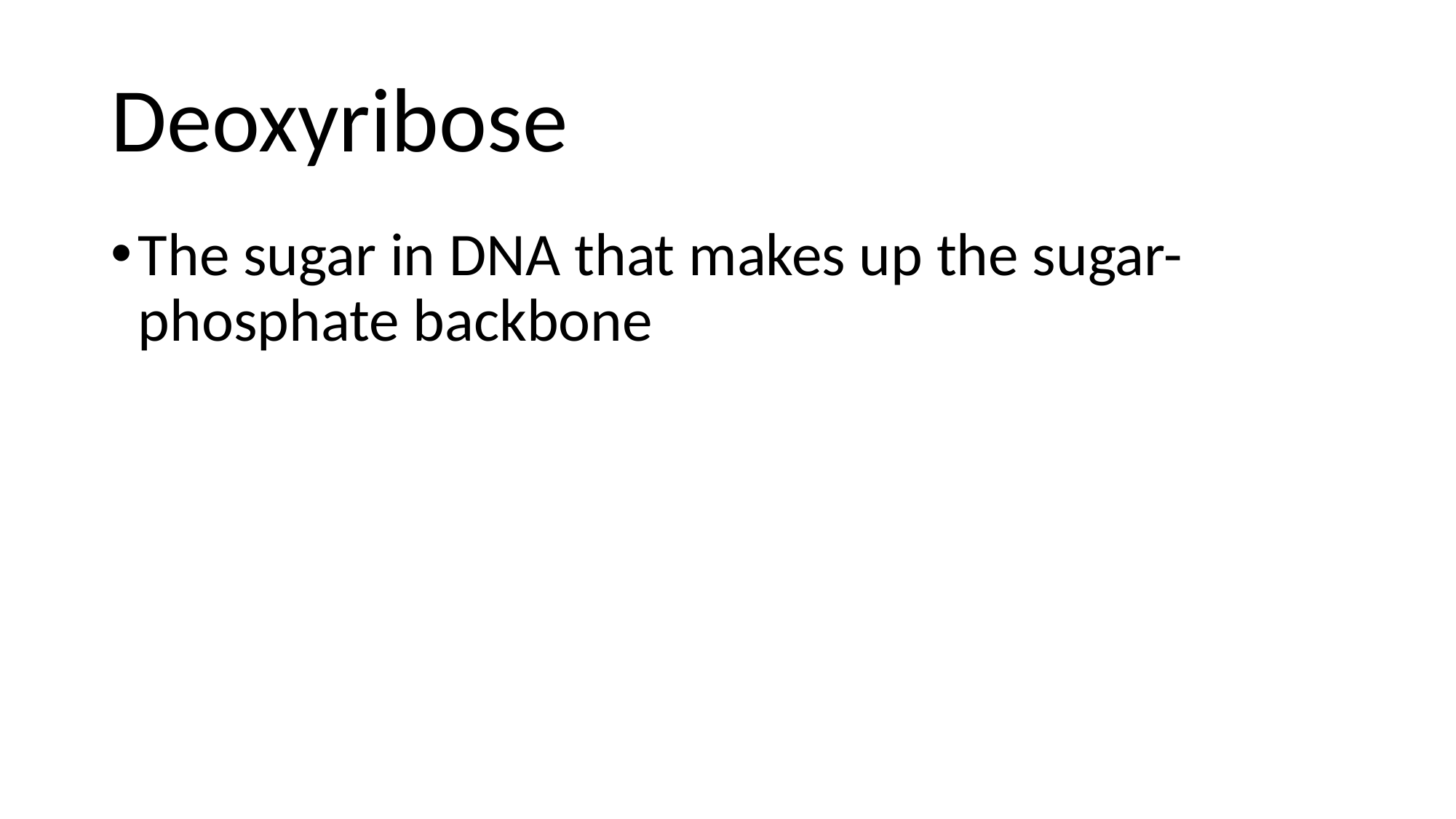

# Deoxyribose
The sugar in DNA that makes up the sugar-phosphate backbone